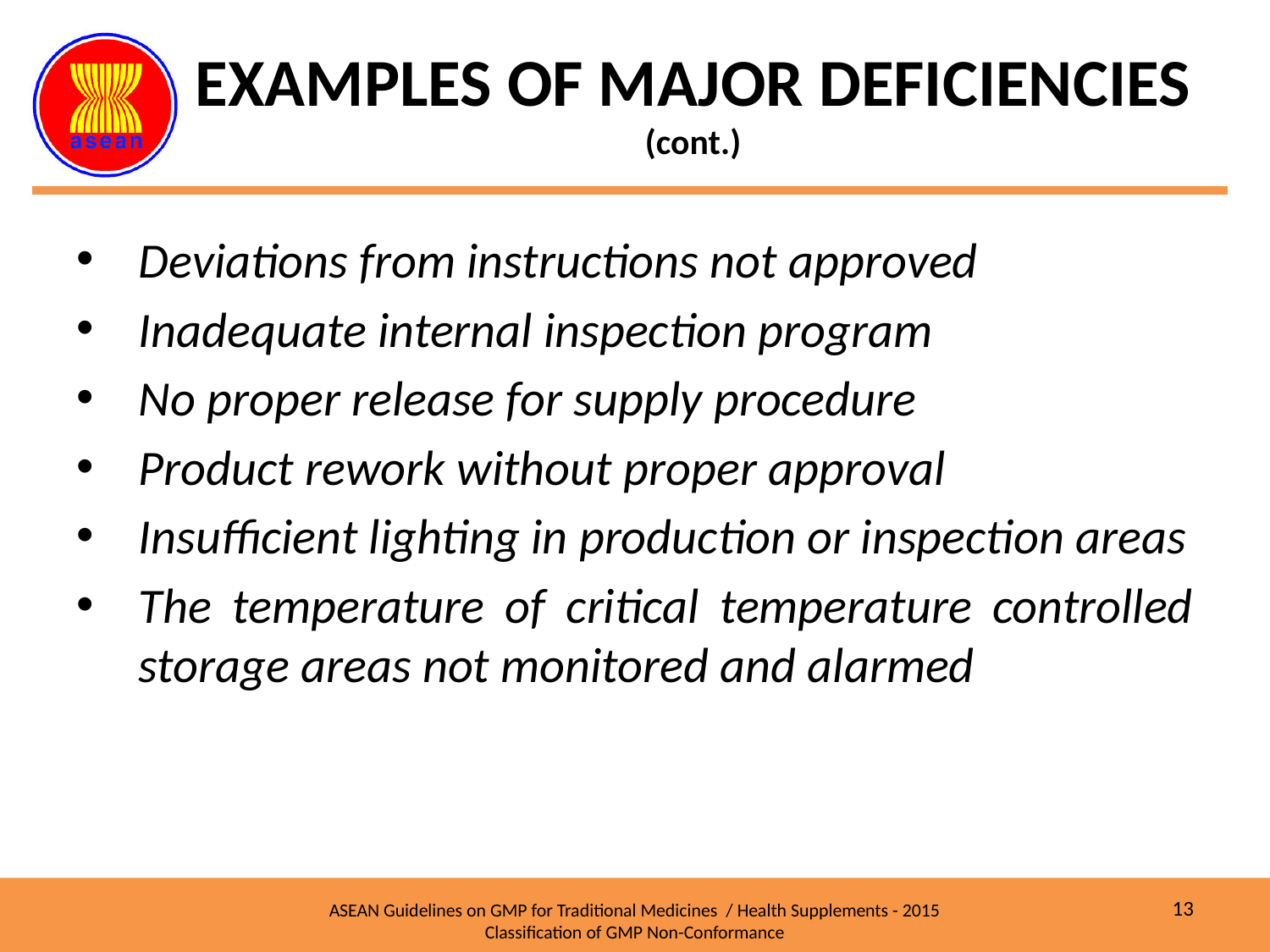

# EXAMPLES OF MAJOR DEFICIENCIES (cont.)
Deviations from instructions not approved
Inadequate internal inspection program
No proper release for supply procedure
Product rework without proper approval
Insufficient lighting in production or inspection areas
The temperature of critical temperature controlled storage areas not monitored and alarmed
13